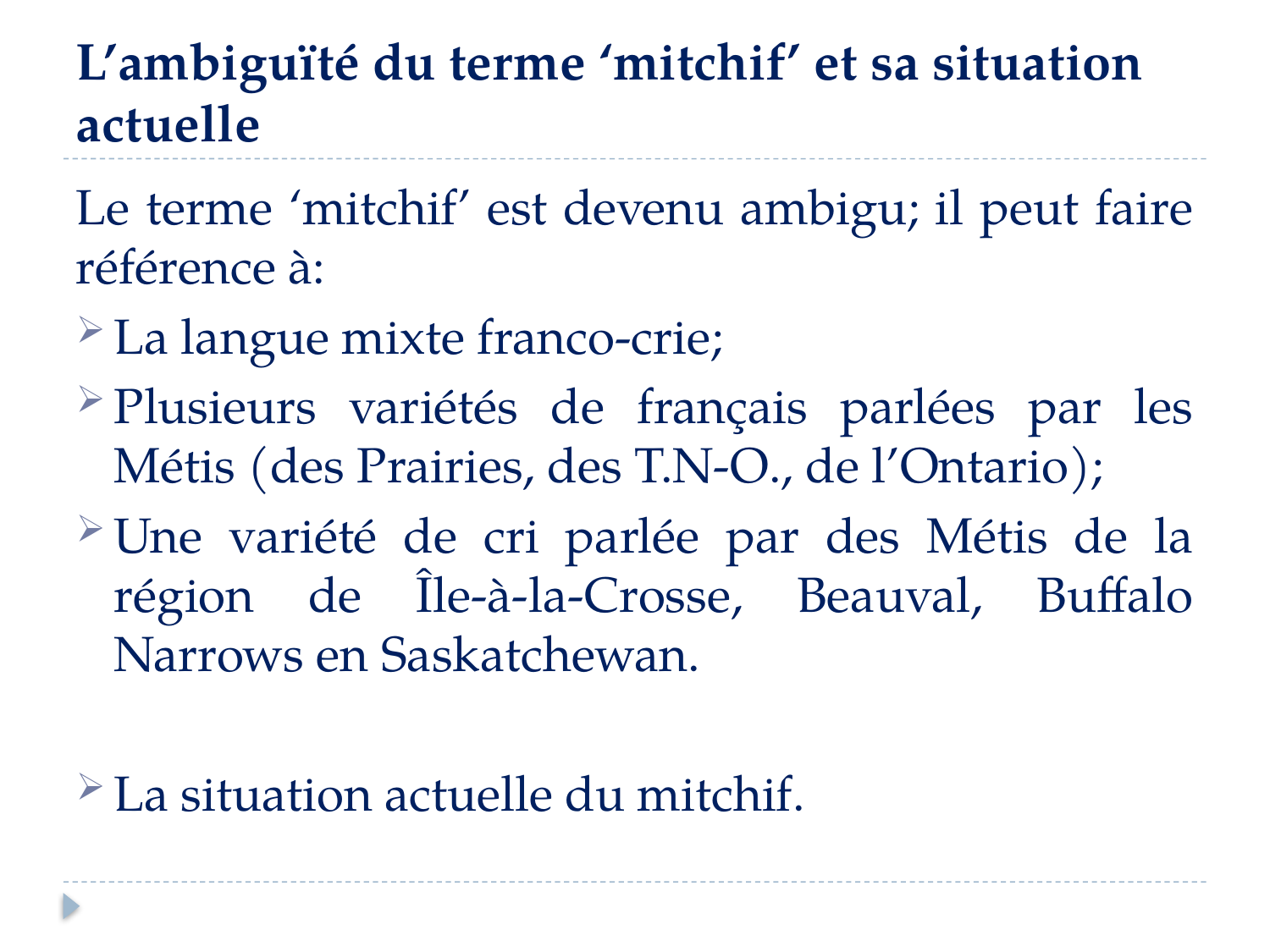

# L’ambiguïté du terme ‘mitchif’ et sa situation actuelle
Le terme ‘mitchif’ est devenu ambigu; il peut faire référence à:
La langue mixte franco-crie;
Plusieurs variétés de français parlées par les Métis (des Prairies, des T.N-O., de l’Ontario);
Une variété de cri parlée par des Métis de la région de Île-à-la-Crosse, Beauval, Buffalo Narrows en Saskatchewan.

La situation actuelle du mitchif.